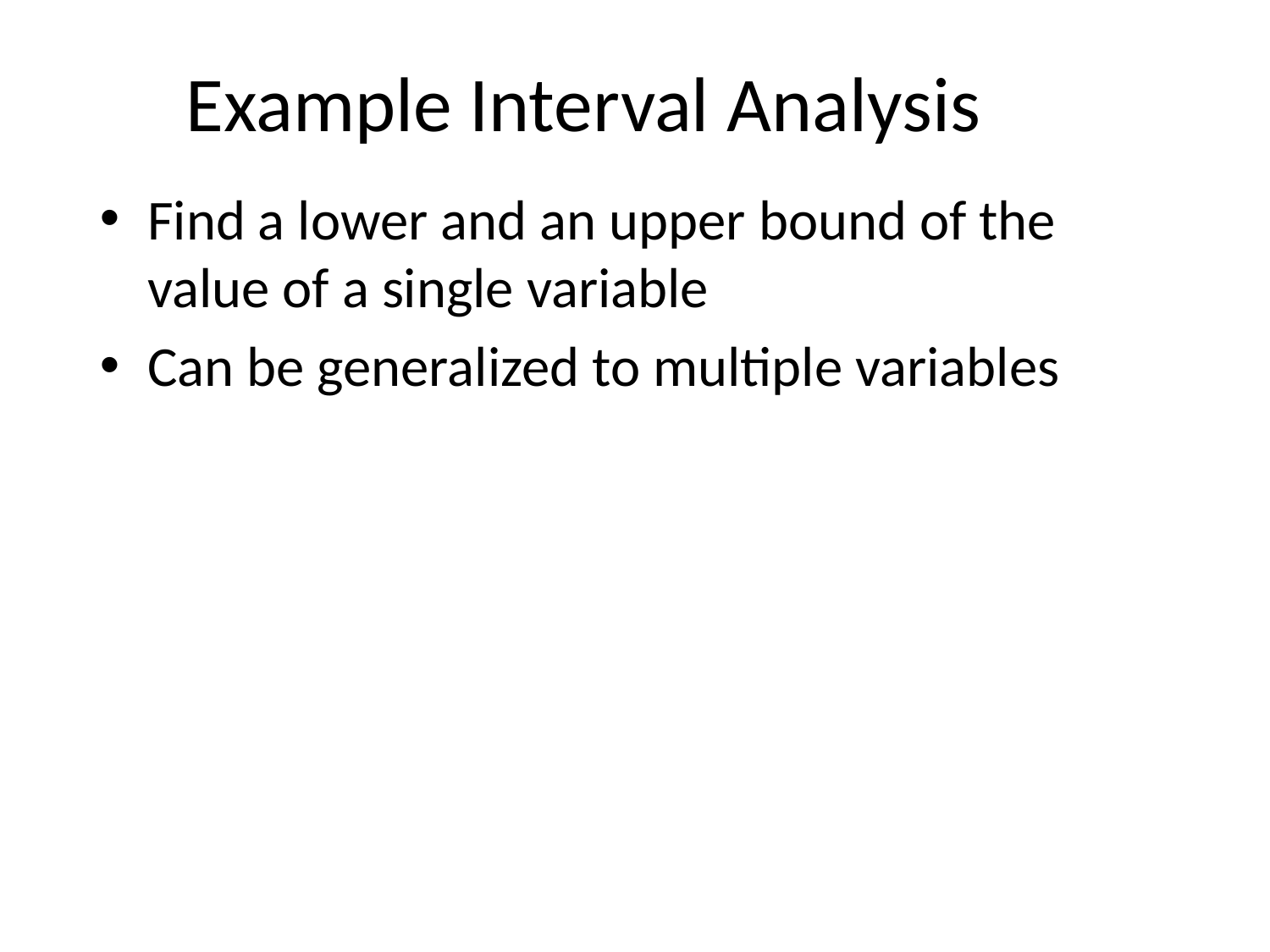

# Example Interval Analysis
Find a lower and an upper bound of the value of a single variable
Can be generalized to multiple variables